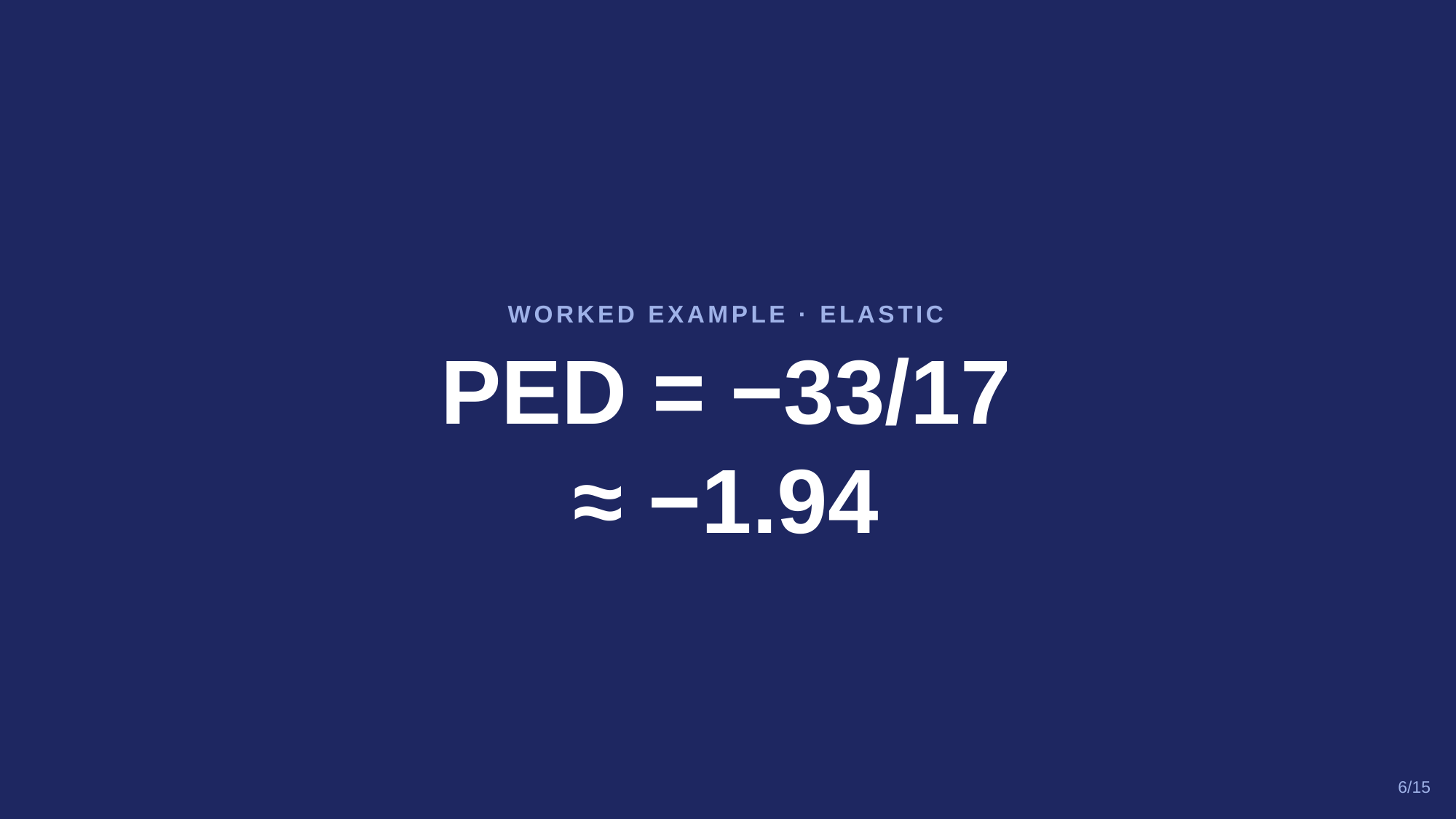

WORKED EXAMPLE · ELASTIC
PED = −33/17
≈ −1.94
6/15